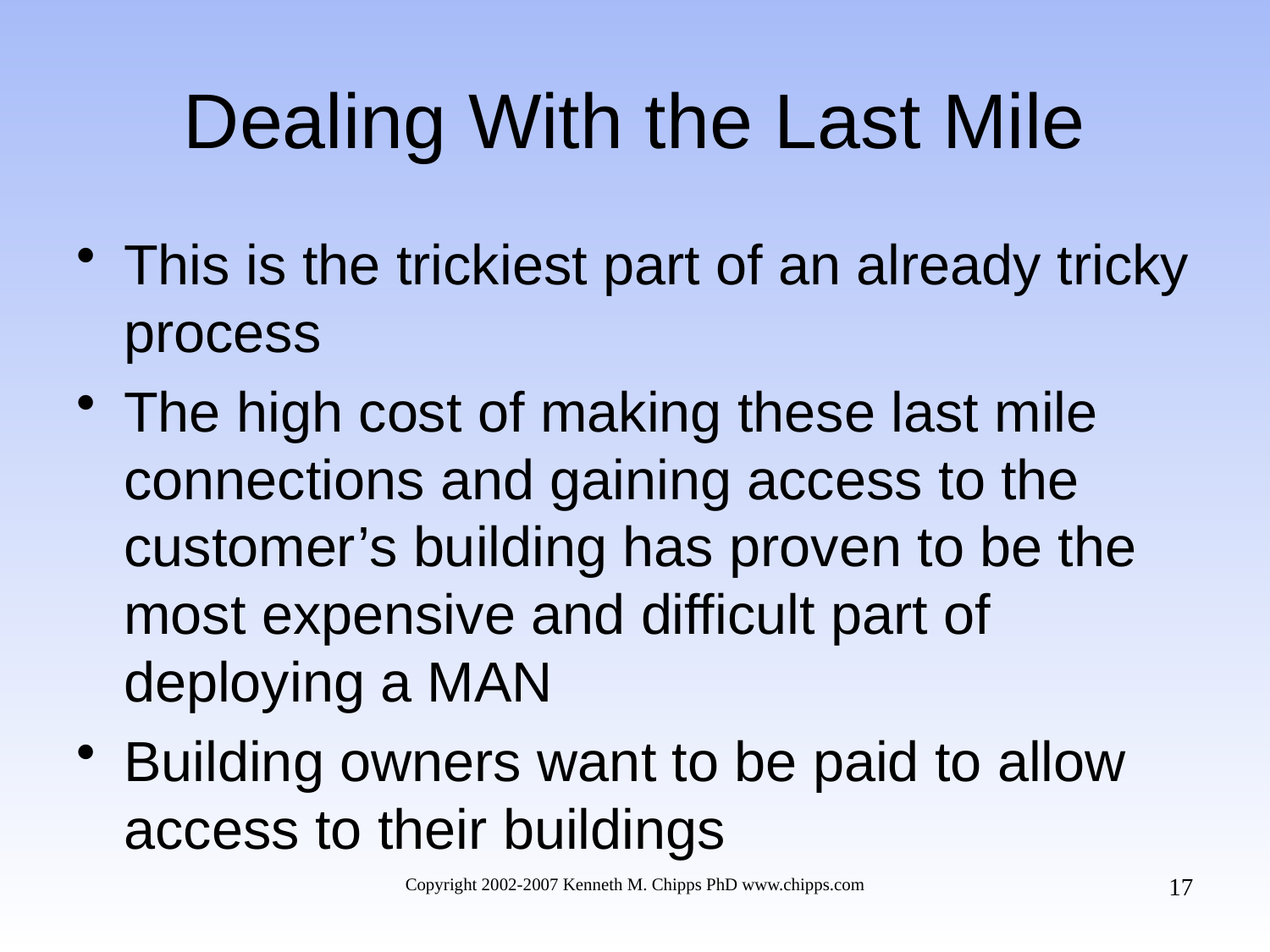

# Dealing With the Last Mile
This is the trickiest part of an already tricky process
The high cost of making these last mile connections and gaining access to the customer’s building has proven to be the most expensive and difficult part of deploying a MAN
Building owners want to be paid to allow access to their buildings
17
Copyright 2002-2007 Kenneth M. Chipps PhD www.chipps.com